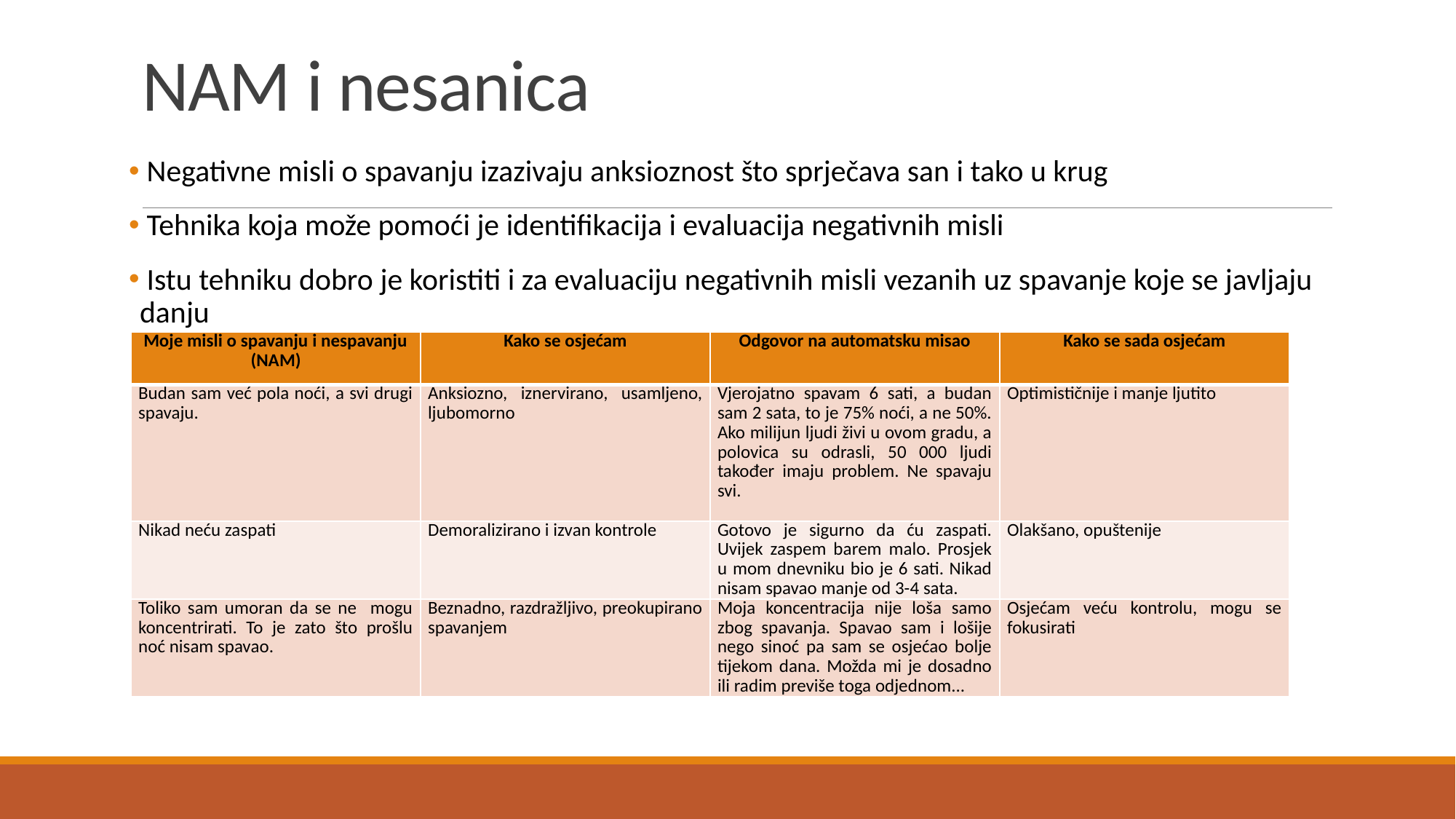

# NAM i nesanica
 Negativne misli o spavanju izazivaju anksioznost što sprječava san i tako u krug
 Tehnika koja može pomoći je identifikacija i evaluacija negativnih misli
 Istu tehniku dobro je koristiti i za evaluaciju negativnih misli vezanih uz spavanje koje se javljaju danju

| Moje misli o spavanju i nespavanju (NAM) | Kako se osjećam | Odgovor na automatsku misao | Kako se sada osjećam |
| --- | --- | --- | --- |
| Budan sam već pola noći, a svi drugi spavaju. | Anksiozno, iznervirano, usamljeno, ljubomorno | Vjerojatno spavam 6 sati, a budan sam 2 sata, to je 75% noći, a ne 50%. Ako milijun ljudi živi u ovom gradu, a polovica su odrasli, 50 000 ljudi također imaju problem. Ne spavaju svi. | Optimističnije i manje ljutito |
| Nikad neću zaspati | Demoralizirano i izvan kontrole | Gotovo je sigurno da ću zaspati. Uvijek zaspem barem malo. Prosjek u mom dnevniku bio je 6 sati. Nikad nisam spavao manje od 3-4 sata. | Olakšano, opuštenije |
| Toliko sam umoran da se ne mogu koncentrirati. To je zato što prošlu noć nisam spavao. | Beznadno, razdražljivo, preokupirano spavanjem | Moja koncentracija nije loša samo zbog spavanja. Spavao sam i lošije nego sinoć pa sam se osjećao bolje tijekom dana. Možda mi je dosadno ili radim previše toga odjednom... | Osjećam veću kontrolu, mogu se fokusirati |